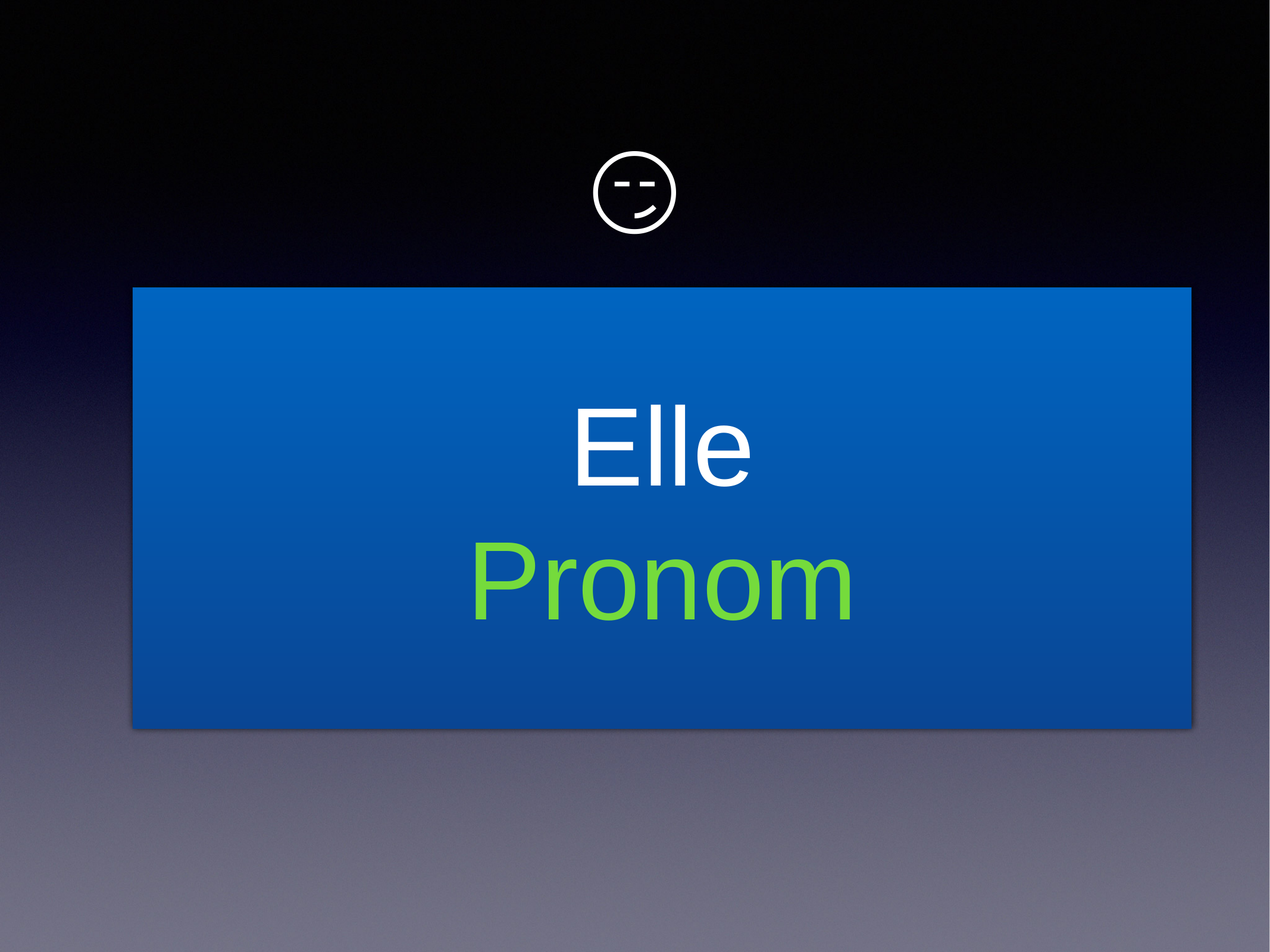

# 😏
Elle
Pronom
"Voilà toute l'histoire." soupira-t-elle.